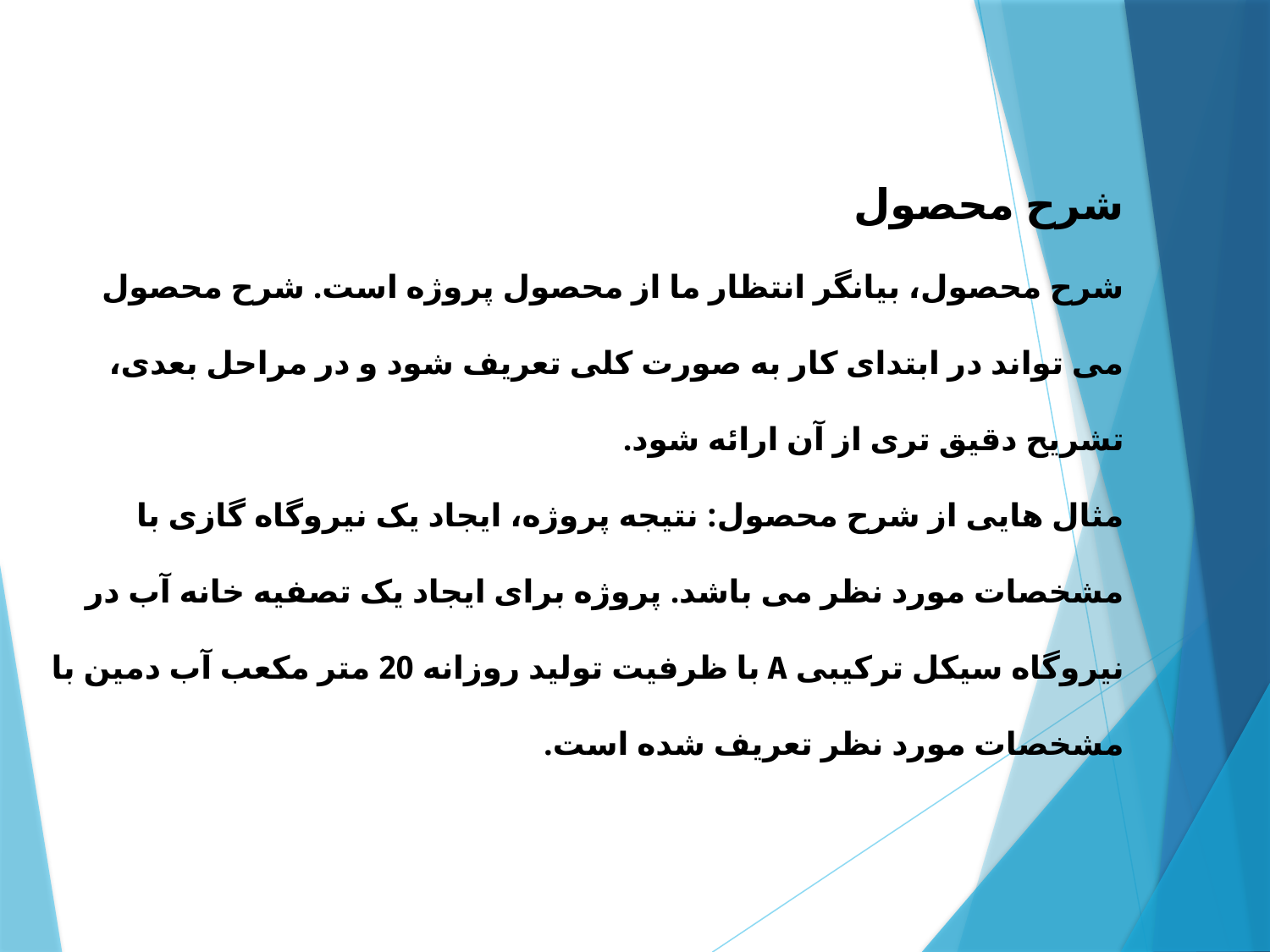

شرح محصول
شرح محصول، بیانگر انتظار ما از محصول پروژه است. شرح محصول می تواند در ابتدای کار به صورت کلی تعریف شود و در مراحل بعدی، تشریح دقیق تری از آن ارائه شود.
مثال هایی از شرح محصول: نتیجه پروژه، ایجاد یک نیروگاه گازی با مشخصات مورد نظر می باشد. پروژه برای ایجاد یک تصفیه خانه آب در نیروگاه سیکل ترکیبی A با ظرفیت تولید روزانه 20 متر مکعب آب دمین با مشخصات مورد نظر تعریف شده است.